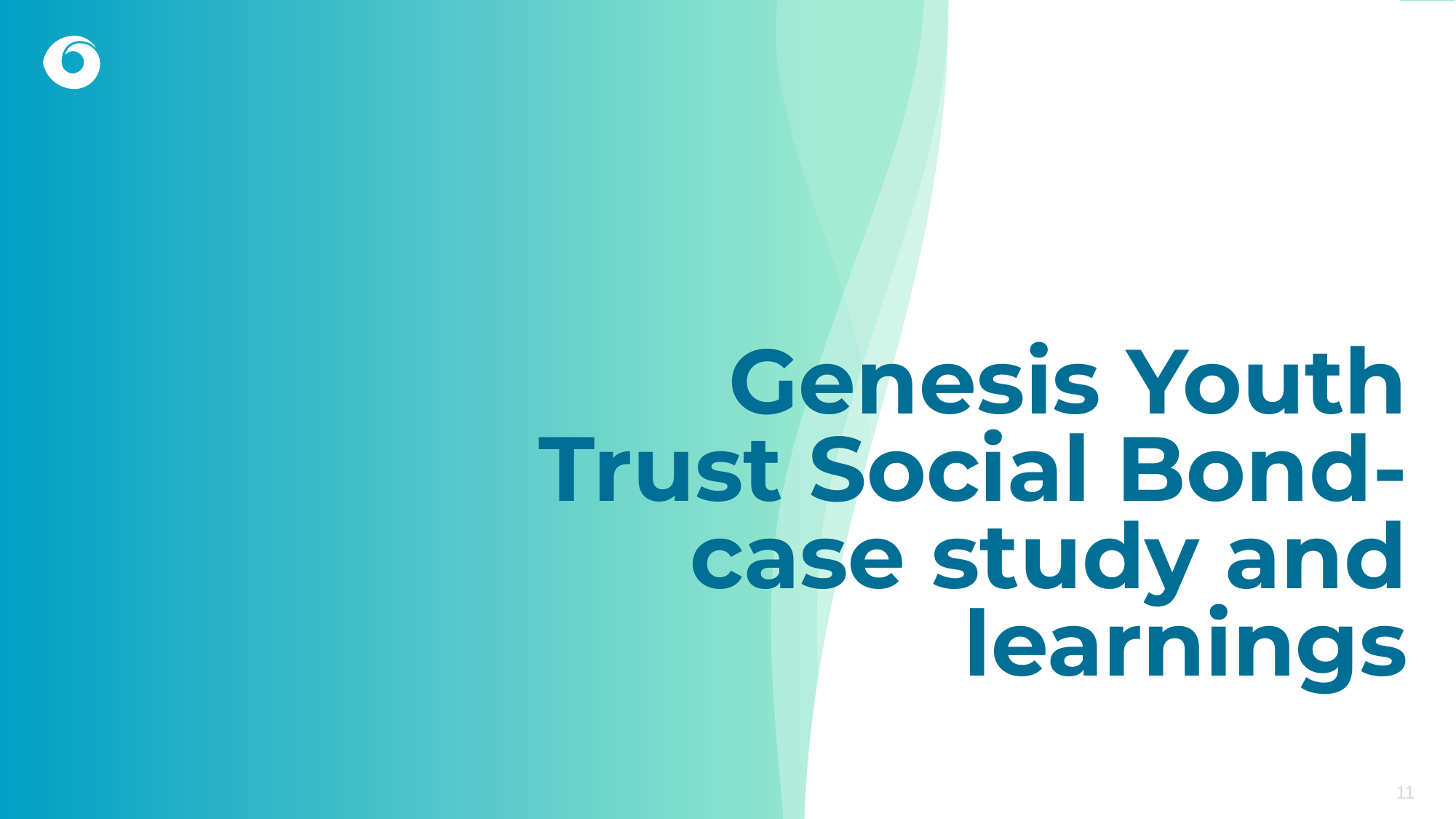

# Genesis Youth Trust Social Bond- case study and learnings
11